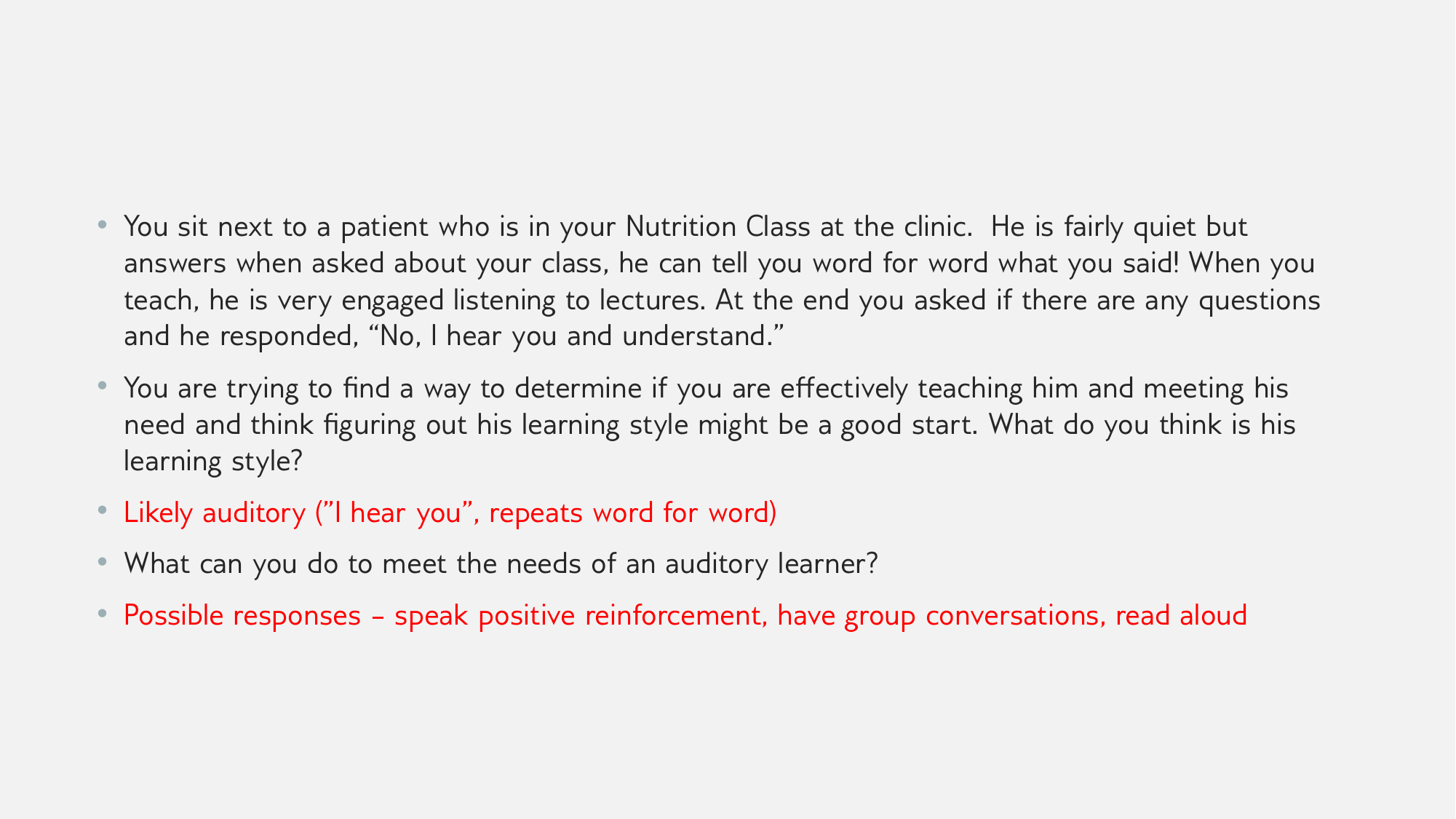

#
You sit next to a patient who is in your Nutrition Class at the clinic.  He is fairly quiet but answers when asked about your class, he can tell you word for word what you said! When you teach, he is very engaged listening to lectures. At the end you asked if there are any questions and he responded, “No, I hear you and understand.”
You are trying to find a way to determine if you are effectively teaching him and meeting his need and think figuring out his learning style might be a good start. What do you think is his learning style?
Likely auditory (”I hear you”, repeats word for word)
What can you do to meet the needs of an auditory learner?
Possible responses – speak positive reinforcement, have group conversations, read aloud